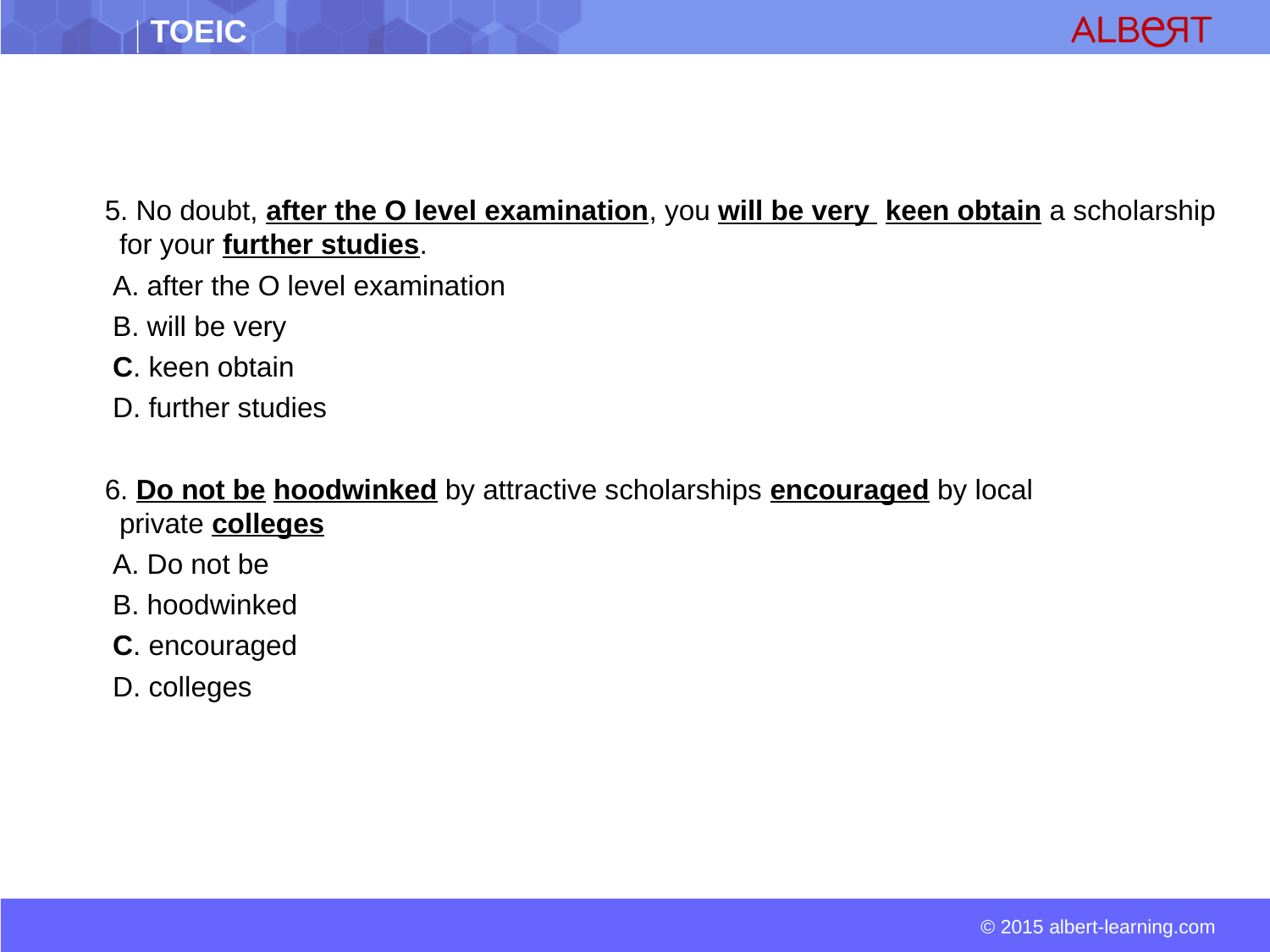

5. No doubt, after the O level examination, you will be very  keen obtain a scholarship for your further studies.
  A. after the O level examination
  B. will be very
  C. keen obtain
  D. further studies

 6. Do not be hoodwinked by attractive scholarships encouraged by local private colleges
  A. Do not be
  B. hoodwinked
  C. encouraged
  D. colleges